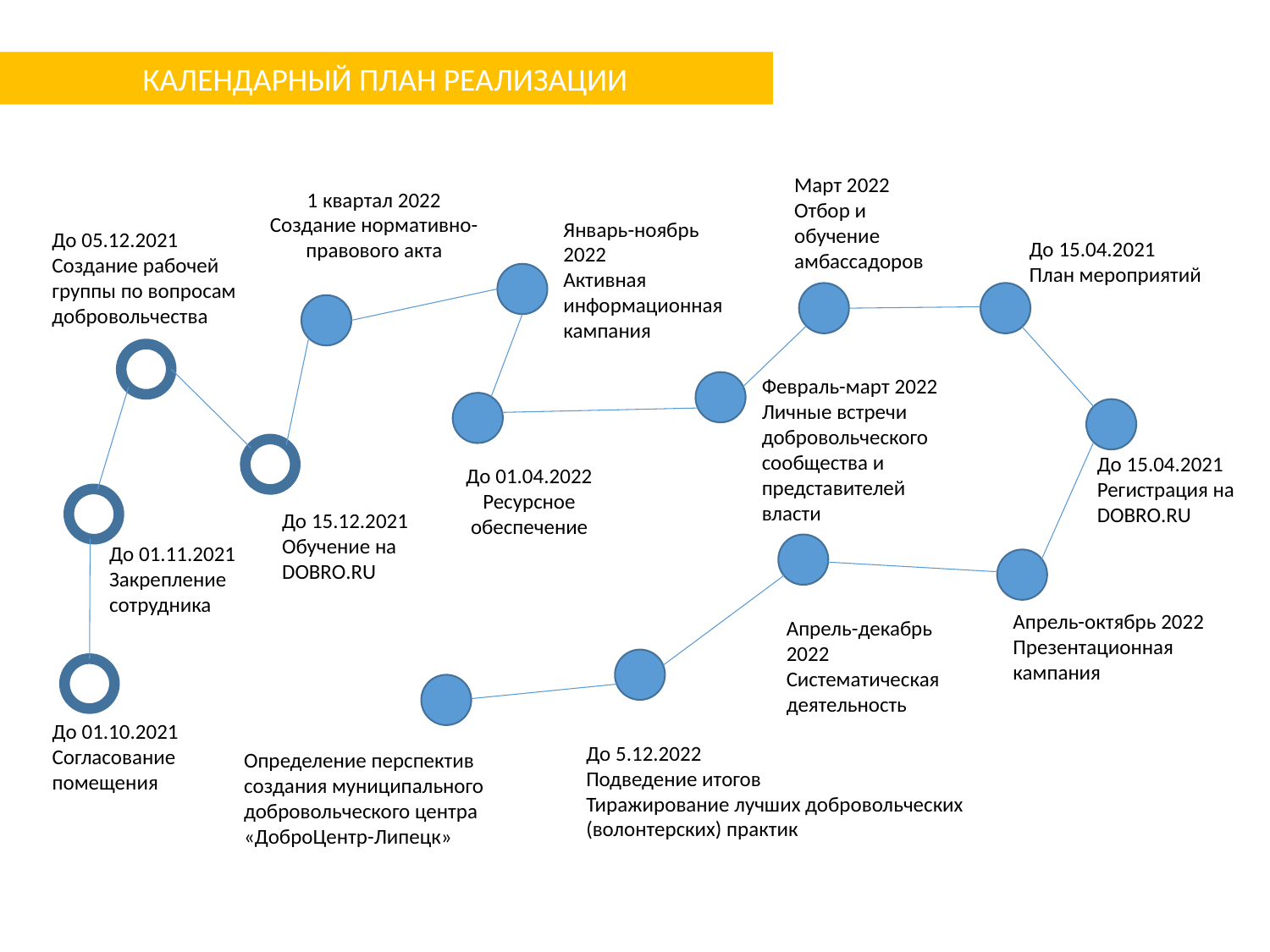

КАЛЕНДАРНЫЙ ПЛАН РЕАЛИЗАЦИИ
Март 2022
Отбор и обучение амбассадоров
1 квартал 2022
Создание нормативно-правового акта
Январь-ноябрь 2022
Активная информационная кампания
До 05.12.2021
Создание рабочей группы по вопросам добровольчества
До 15.04.2021
План мероприятий

Февраль-март 2022
Личные встречи добровольческого сообщества и представителей власти

До 15.04.2021
Регистрация на DOBRO.RU
До 01.04.2022
Ресурсное обеспечение

До 15.12.2021
Обучение на DOBRO.RU
До 01.11.2021
Закрепление сотрудника

Апрель-октябрь 2022
Презентационная кампания
Апрель-декабрь 2022
Систематическая деятельность

До 01.10.2021
Согласование помещения
До 5.12.2022
Подведение итогов
Тиражирование лучших добровольческих (волонтерских) практик
Определение перспектив создания муниципального добровольческого центра «ДоброЦентр-Липецк»